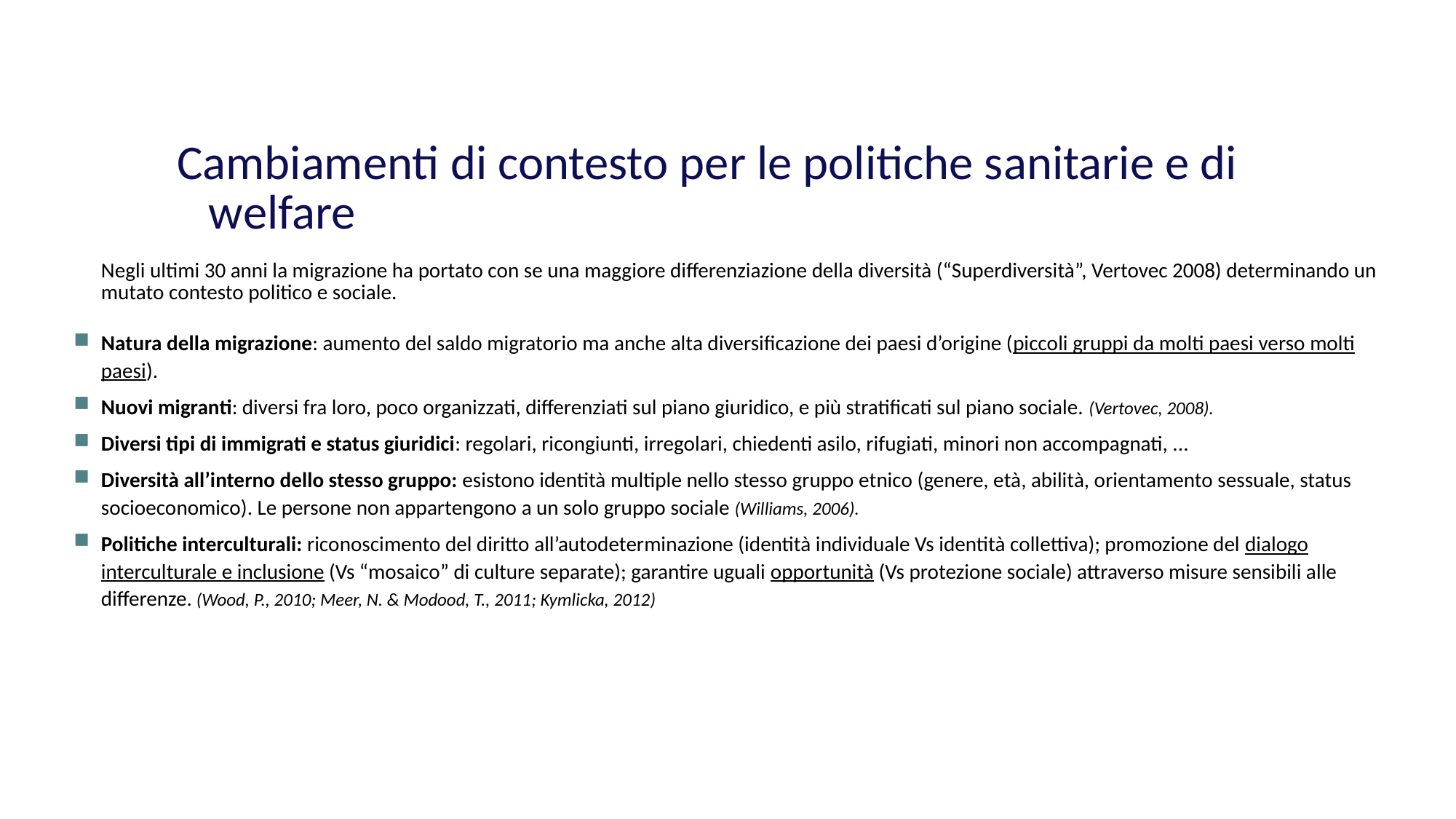

Cambiamenti di contesto per le politiche sanitarie e di welfare
	Negli ultimi 30 anni la migrazione ha portato con se una maggiore differenziazione della diversità (“Superdiversità”, Vertovec 2008) determinando un mutato contesto politico e sociale.
Natura della migrazione: aumento del saldo migratorio ma anche alta diversificazione dei paesi d’origine (piccoli gruppi da molti paesi verso molti paesi).
Nuovi migranti: diversi fra loro, poco organizzati, differenziati sul piano giuridico, e più stratificati sul piano sociale. (Vertovec, 2008).
Diversi tipi di immigrati e status giuridici: regolari, ricongiunti, irregolari, chiedenti asilo, rifugiati, minori non accompagnati, ...
Diversità all’interno dello stesso gruppo: esistono identità multiple nello stesso gruppo etnico (genere, età, abilità, orientamento sessuale, status socioeconomico). Le persone non appartengono a un solo gruppo sociale (Williams, 2006).
Politiche interculturali: riconoscimento del diritto all’autodeterminazione (identità individuale Vs identità collettiva); promozione del dialogo interculturale e inclusione (Vs “mosaico” di culture separate); garantire uguali opportunità (Vs protezione sociale) attraverso misure sensibili alle differenze. (Wood, P., 2010; Meer, N. & Modood, T., 2011; Kymlicka, 2012)